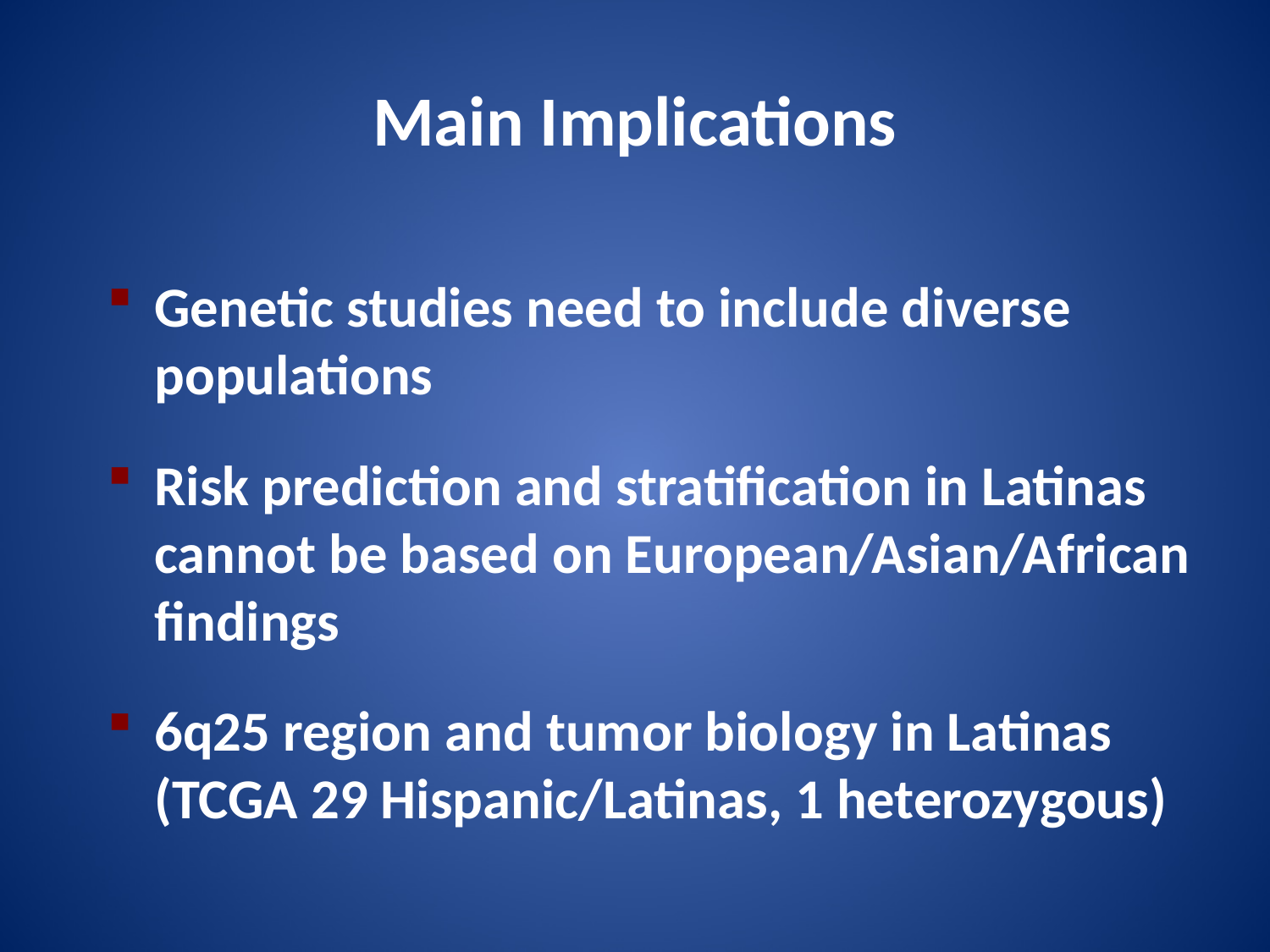

# Main Implications
Genetic studies need to include diverse populations
Risk prediction and stratification in Latinas cannot be based on European/Asian/African findings
6q25 region and tumor biology in Latinas (TCGA 29 Hispanic/Latinas, 1 heterozygous)